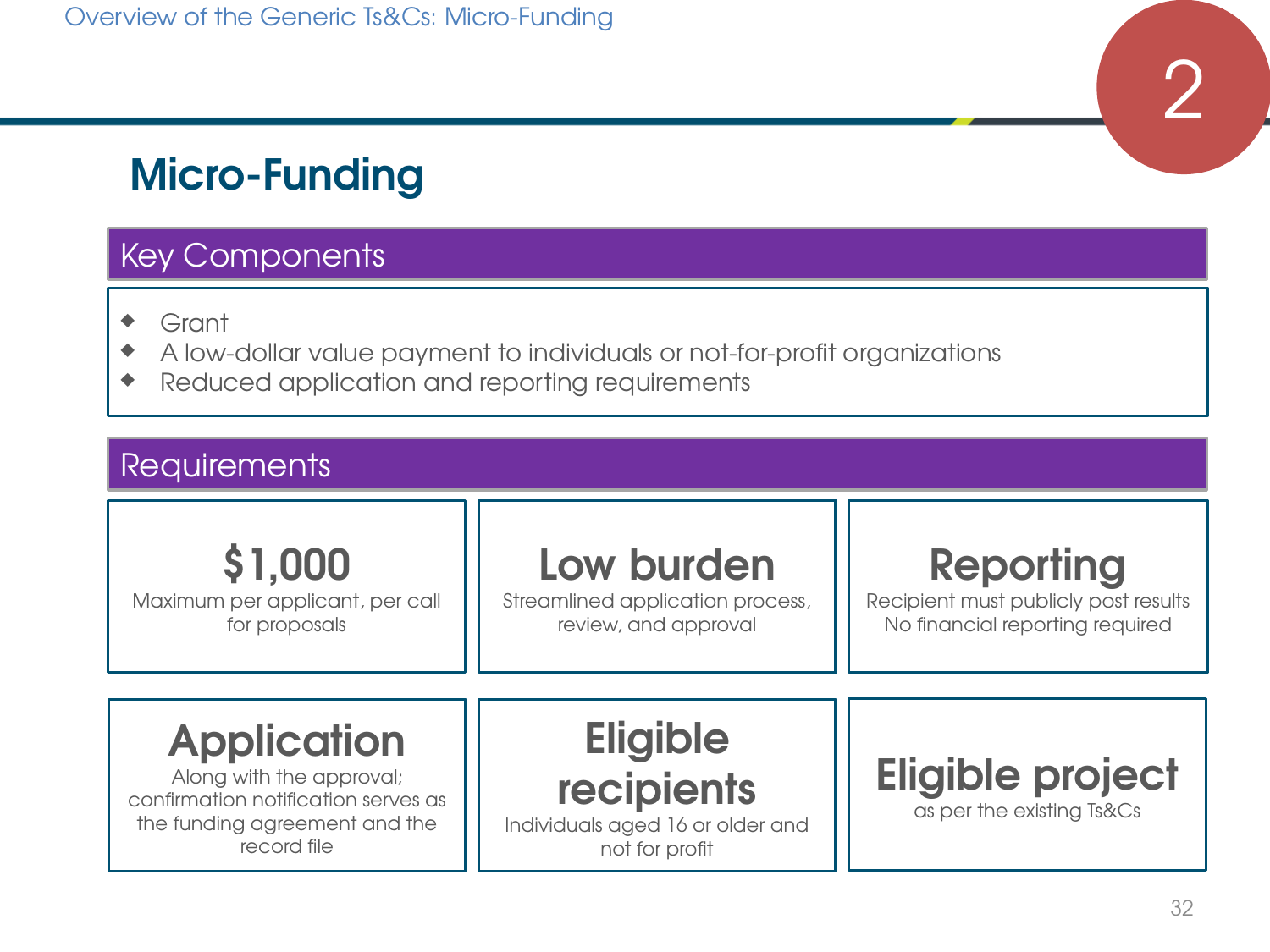

Overview of the Generic Ts&Cs: Micro-Funding

2
Micro-Funding
Key Components

Grant
A low-dollar value payment to individuals or not-for-profit organizations
Reduced application and reporting requirements

Requirements
$1,000
Maximum per applicant, per call for proposals
Reporting
Recipient must publicly post results
No financial reporting required
Low burden
Streamlined application process, review, and approval
Eligible project
as per the existing Ts&Cs
Application
Along with the approval; confirmation notification serves as the funding agreement and the record file
Eligible recipients
Individuals aged 16 or older and not for profit
32